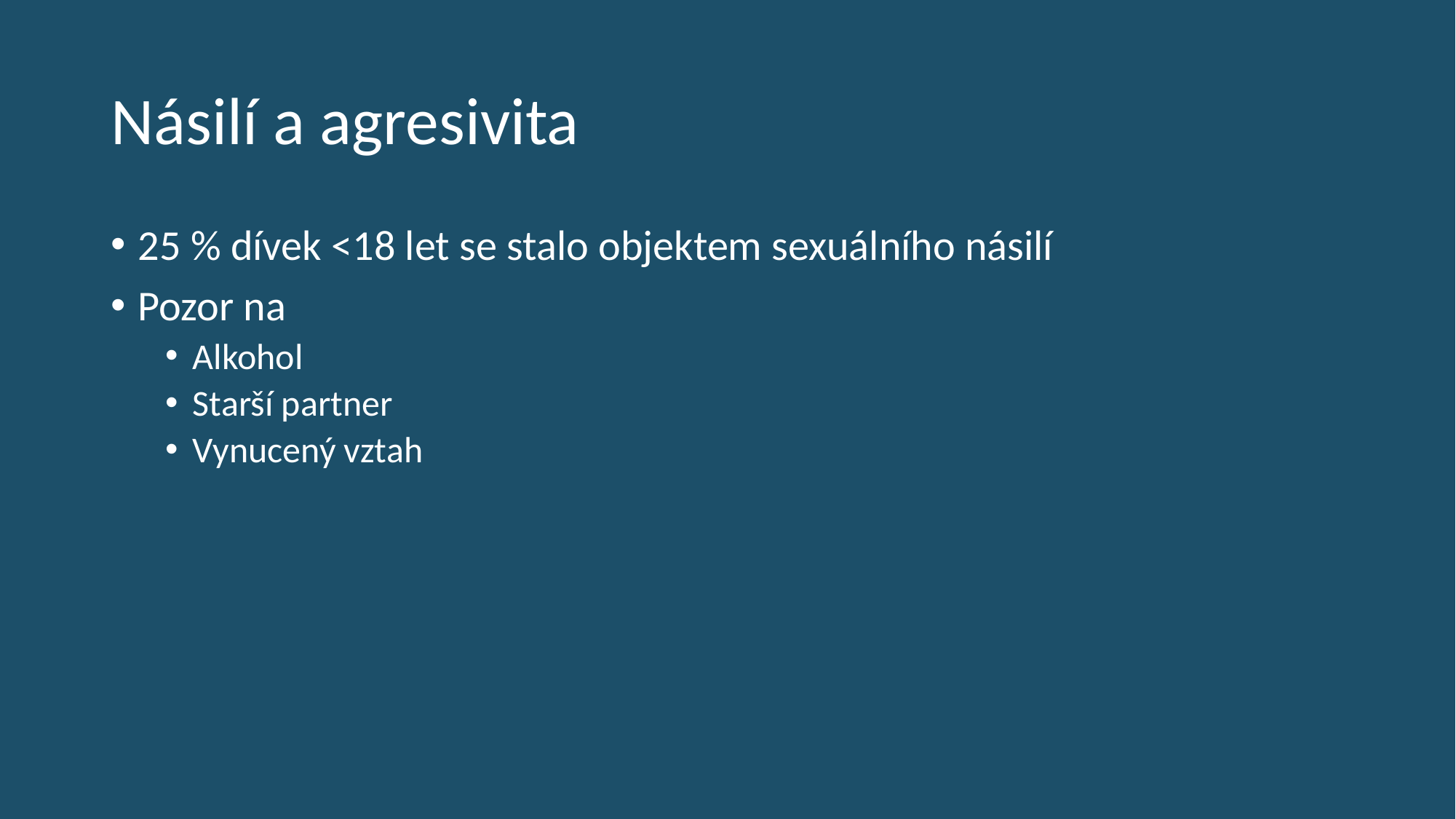

# Násilí a agresivita
25 % dívek <18 let se stalo objektem sexuálního násilí
Pozor na
Alkohol
Starší partner
Vynucený vztah